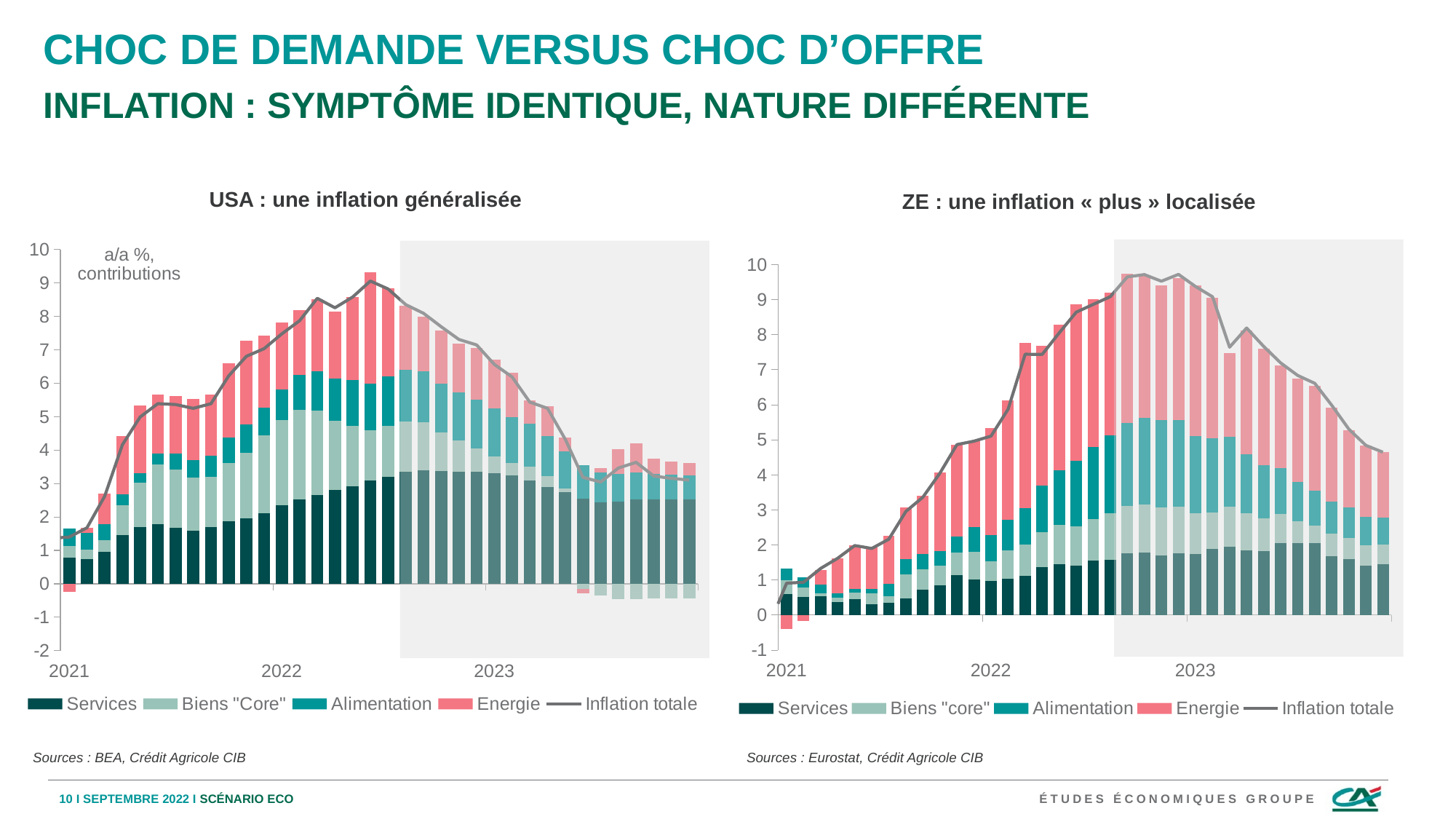

# Choc de demande versus choc d’offre
inflation : symptôme identique, nature différente
USA : une inflation généralisée
ZE : une inflation « plus » localisée

### Chart

| Category | Services |  |  |  |  |
|---|---|---|---|---|---|
| 41670 | 1.3136094166984376 | -0.062492156568274455 | 0.1488351069006234 | 0.1932799202127663 | 1.5789473684210575 |
| 41698 | 1.2870556343255983 | -0.07780155411882282 | 0.19438863991265493 | -0.22796631821588867 | 1.1263492501055294 |
| 41729 | 1.3389401265298315 | -0.06503256226433245 | 0.23821503647411266 | 0.03734634263618808 | 1.51220287576308 |
| 41759 | 1.4612202144907556 | -0.05323427617708981 | 0.2630122318348592 | 0.3115937848560008 | 1.9528578985167577 |
| 41790 | 1.5432334042083802 | -0.040569320935016 | 0.3410227712809587 | 0.31912094994047796 | 2.1271115499366777 |
| 41820 | 1.5229258383911821 | -0.03918269837500433 | 0.32338068009054377 | 0.30872639835504023 | 2.0723413731670526 |
| 41851 | 1.48400246670644 | -0.05519949343646377 | 0.35339993924076124 | 0.2530074113856053 | 1.9923286357643066 |
| 41882 | 1.4034618906207013 | -0.07483095833786357 | 0.376385411489178 | 0.03565451120150799 | 1.6996113341628316 |
| 41912 | 1.384213054358399 | -0.05144520821622714 | 0.4185700524582986 | -0.05391218970436164 | 1.657918675715031 |
| 41943 | 1.4356653136416162 | -0.03590685591351186 | 0.43097575997074034 | -0.14078329224732078 | 1.664340215632043 |
| 41973 | 1.4285970767888412 | -0.09948771324333867 | 0.44900998144259596 | -0.4089387996705786 | 1.3223551823708934 |
| 42004 | 1.416261881446783 | -0.1525817455922634 | 0.4859040017824944 | -0.8476038833130097 | 0.7564932696557447 |
| 42035 | 1.460230037373308 | -0.15462694744050576 | 0.46075204293512784 | -1.4513496332722469 | -0.08934831306964819 |
| 42063 | 1.439139539124844 | -0.09955702380058501 | 0.4221512470368275 | -1.4134069517147916 | -0.025129801815304553 |
| 42094 | 1.42333598611408 | -0.04498094765870122 | 0.33313818750572005 | -1.4249566581385238 | -0.07363739086643228 |
| 42124 | 1.4599332471078466 | -0.03788425966704889 | 0.2806328412137406 | -1.5005974192476175 | -0.1995174461766891 |
| 42155 | 1.405313743144797 | -0.057928031792966204 | 0.223433920377646 | -1.3181506980959596 | -0.039932744850779134 |
| 42185 | 1.4645946987754908 | -0.08424000761454213 | 0.2527672309203308 | -1.2482857791563091 | 0.12377120368545214 |
| 42216 | 1.5102650407388791 | -0.09557411301996495 | 0.230039146786046 | -1.2217403947934715 | 0.1695697796432194 |
| 42247 | 1.5291251953894913 | -0.0932332530252066 | 0.22392689419263248 | -1.2082339819327284 | 0.1950792930057288 |
| 42277 | 1.594521518549193 | -0.10082646603471247 | 0.2326470261210828 | -1.400721281220025 | -0.03612974780596856 |
| 42308 | 1.6511109080200586 | -0.13608351520245163 | 0.22588526141471432 | -1.2600626211420902 | 0.17057443573555986 |
| 42338 | 1.7101452125808003 | -0.10723523105183724 | 0.18083887728800302 | -1.052595229079894 | 0.5017975786678841 |
| 42369 | 1.7459131885913501 | -0.08176193954261014 | 0.1097948783621148 | -0.8579741735586436 | 0.7295197860415881 |
| 42400 | 1.7730363156990903 | -0.018950471128294913 | 0.11913404424469938 | -0.43208265020584735 | 1.3730868138309926 |
| 42429 | 1.845466357682622 | 0.01286949183937881 | 0.1205842386898004 | -0.7961217312573435 | 1.0177997801654737 |
| 42460 | 1.8186444851512855 | -0.06984688910523137 | 0.10939878883944017 | -0.8300835046964066 | 0.8525362211427412 |
| 42490 | 1.806614053361121 | -0.09851322783650124 | 0.12928533526192554 | -0.6048043737574559 | 1.125110418894426 |
| 42521 | 1.8872447979111646 | -0.10420874202457242 | 0.09375274892662908 | -0.7124691223813748 | 1.019322554193569 |
| 42551 | 1.9081781823013475 | -0.1227146349457813 | 0.0446353899789184 | -0.6879734131422023 | 0.9973264945230875 |
| 42582 | 1.8635629821159228 | -0.11803392761559776 | 0.030686088832931516 | -0.7785332678347255 | 0.8271388704987004 |
| 42613 | 1.938664462202313 | -0.08862196861626331 | 0.0026654069309704296 | -0.6533722989195673 | 1.0628745027610353 |
| 42643 | 1.8847990273009811 | -0.1239120409556289 | -0.039486731394189685 | -0.20475571932295503 | 1.4637836474815646 |
| 42674 | 1.8178499575230227 | -0.10604791678042962 | -0.05394382297672719 | 0.010380100873517381 | 1.6359875209176034 |
| 42704 | 1.8278885859657643 | -0.13614603362083175 | -0.04808800028996557 | 0.07864667374661208 | 1.6925371625037933 |
| 42735 | 1.8739724843205952 | -0.11287038651554561 | -0.03260073496488509 | 0.38108820032937535 | 2.074622132966919 |
| 42766 | 1.8605067249176763 | -0.047468509241663404 | -0.02138607414200289 | 0.779546997019499 | 2.5000422090529995 |
| 42794 | 1.8736133215174662 | -0.0938836935059255 | -0.0004940233118975977 | 1.086454815443359 | 2.7379581714893186 |
| 42825 | 1.711992850248452 | -0.10995921211748692 | 0.0654152465138013 | 0.7832350000279306 | 2.3806124334402767 |
| 42855 | 1.6217741098247356 | -0.11742093951489166 | 0.07289949398783303 | 0.6764311615280202 | 2.199689878417299 |
| 42886 | 1.5303970687929784 | -0.1446131026465143 | 0.11882964576777233 | 0.39610803278092876 | 1.8748777208413614 |
| 42916 | 1.4822996813441476 | -0.12238597552175903 | 0.11954965613660676 | 0.1693093458644728 | 1.633487955256463 |
| 42947 | 1.4708053762472897 | -0.11948757180733618 | 0.1468644416975682 | 0.24556930693069404 | 1.727978456372492 |
| 42978 | 1.508034861714353 | -0.16137649855311886 | 0.15277666226652023 | 0.4712161799053345 | 1.9389742120581754 |
| 43008 | 1.5378225364744318 | -0.18720142619639848 | 0.16871552979424487 | 0.7790407910054543 | 2.2329638650032235 |
| 43039 | 1.603578370121341 | -0.18401177754442188 | 0.18077927464899546 | 0.47426176419249777 | 2.0411287019761692 |
| 43069 | 1.5352293195453057 | -0.16739265386291216 | 0.18885606320852127 | 0.7010074189402424 | 2.202582938683184 |
| 43100 | 1.520058690601228 | -0.14106014561349886 | 0.21241180204841817 | 0.5166047406702331 | 2.1090824745684245 |
| 43131 | 1.542090306455806 | -0.13033563536868478 | 0.22186072058716833 | 0.4219672808705065 | 2.0705076202751638 |
| 43159 | 1.5284784743417257 | -0.09979027146203488 | 0.18585218114803198 | 0.5943418754257184 | 2.2117954212386604 |
| 43190 | 1.7060572514621781 | -0.06535162547155882 | 0.1708330022274393 | 0.5365725313071188 | 2.3597114039729084 |
| 43220 | 1.7283271561120785 | -0.072842343733908 | 0.18442177633449422 | 0.6160361119737375 | 2.462743943334811 |
| 43251 | 1.7873037680611927 | -0.050860948600801835 | 0.1628671125048021 | 0.9420750841817143 | 2.8010117148075553 |
| 43281 | 1.8024865099184801 | -0.04617539442649941 | 0.1891523194193528 | 0.9754705247109646 | 2.87154783531669 |
| 43312 | 1.8489089320120329 | -0.007347587117396396 | 0.18666888343578023 | 0.9793126129328472 | 2.9495150866471143 |
| 43343 | 1.7637943979046136 | -0.040186636088818076 | 0.18934922732371878 | 0.8246527824997328 | 2.6991801041874375 |
| 43373 | 1.7662236188751193 | -0.06325376106809 | 0.17928388441112006 | 0.3892062713538019 | 2.2769721941990007 |
| 43404 | 1.6986052488225758 | -0.018836435091807383 | 0.15734448847090163 | 0.7129692749288439 | 2.5224699286070296 |
| 43434 | 1.7196773197799182 | 0.03367453156076674 | 0.1853484061529617 | 0.23937393675704294 | 2.176601032152403 |
| 43465 | 1.7126996183087717 | 0.026387368819533307 | 0.2109173453060446 | -0.024644338280138532 | 1.9101588486313714 |
| 43496 | 1.6552344234930423 | 0.06494540396187076 | 0.21503015125157826 | -0.3424630808447621 | 1.5512351381991252 |
| 43524 | 1.6390295728233166 | 0.026770129906101746 | 0.26254819912314864 | -0.36297008697118277 | 1.520135265933309 |
| 43555 | 1.6319523847547588 | -0.007553919338161119 | 0.28247616594682234 | -0.029153909124269965 | 1.8625227405691724 |
| 43585 | 1.6809598469894496 | -0.03751314329812374 | 0.2353184760415318 | 0.13086206187451363 | 1.9964397755302565 |
| 43616 | 1.6193345697193358 | -0.038500811772427854 | 0.26212709701380515 | -0.03613337595344153 | 1.7902284687663972 |
| 43646 | 1.6605492611287929 | 0.03004432981828837 | 0.25253723280325174 | -0.26253059086921815 | 1.6484846560762545 |
| 43677 | 1.6758007795740633 | 0.07879928542134576 | 0.2359058270869299 | -0.15797403866899734 | 1.8114648063935146 |
| 43708 | 1.7331331536437373 | 0.1627360009470832 | 0.2255887939482928 | -0.3327517130153912 | 1.7497798894291483 |
| 43738 | 1.7471813101003437 | 0.12843610111319467 | 0.23689625893794075 | -0.3573859217827689 | 1.7113045131695204 |
| 43769 | 1.7843022831464905 | 0.059229973496886 | 0.274732856839572 | -0.3139819186116044 | 1.7640429444213845 |
| 43799 | 1.824791747612413 | 0.02403519527385949 | 0.2650018751547876 | -0.04414243897920391 | 2.0512779818916194 |
| 43830 | 1.7681122216255656 | 0.011278073368800576 | 0.24891510128913363 | 0.2304866904640492 | 2.2851297401217163 |
| 43861 | 1.8311279493689228 | -0.050400300225166686 | 0.24941060850099997 | 0.4157863613926808 | 2.4865719552504606 |
| 43890 | 1.857155576073331 | -0.0005598545042184088 | 0.24947069846280642 | 0.1804598895136635 | 2.3348735639459495 |
| 43921 | 1.6870862076181283 | -0.03864159896271772 | 0.2680705250578149 | -0.3590365570270723 | 1.5393269919198094 |
| 43951 | 1.3020808780569209 | -0.1733358968871463 | 0.49755665326648674 | -1.023455323394712 | 0.3290966863368272 |
| 43982 | 1.1728863368668925 | -0.20865847276352006 | 0.5706141218860173 | -1.0925157968401888 | 0.11792637021070806 |
| 44012 | 1.1518465822649706 | -0.21576939796900446 | 0.6464827019654009 | -0.7674629968424331 | 0.6457330475554857 |
| 44043 | 1.3455708607233037 | -0.10453699601240672 | 0.5794401952964666 | -0.6887090052676049 | 0.9860818253037085 |
| 44074 | 1.2857620245762795 | 0.08181984862505347 | 0.5821481366820155 | -0.5554512623399614 | 1.3096453823307153 |
| 44104 | 1.1384087106668959 | 0.21082533403413473 | 0.5558693612107715 | -0.47523382447149287 | 1.3713248610564666 |
| 44135 | 1.0337744415254677 | 0.2368923964392673 | 0.5542311733530524 | -0.5612494141464566 | 1.1820661677274913 |
| 44165 | 1.0226311313894387 | 0.28614834193790534 | 0.5211274034848385 | -0.5701695521720493 | 1.1745357842679605 |
| 44196 | 0.9523197391510696 | 0.3387867338371148 | 0.5542765652001576 | -0.4284877830051365 | 1.3620054947193205 |
| 44227 | 0.7785025241177163 | 0.3436195761223961 | 0.5339495474168455 | -0.23155761982322837 | 1.3997697415600863 |
| 44255 | 0.7496419393847763 | 0.2688112029321271 | 0.5090627778032376 | 0.1550236760513355 | 1.6762152173745104 |
| 44286 | 0.9635557806913018 | 0.33944134109095 | 0.4843305266683926 | 0.9087447299985466 | 2.619762508959189 |
| 44316 | 1.4563567285924244 | 0.8918980175889368 | 0.3306605787289547 | 1.7452872499057808 | 4.15969483870211 |
| 44347 | 1.6951922543983278 | 1.3250655339805852 | 0.29837170455857454 | 2.019140679280736 | 4.992706537594471 |
| 44377 | 1.7870223238573966 | 1.7921246116382568 | 0.3303290061904604 | 1.7547938917876298 | 5.391451413321335 |
| 44408 | 1.6645858353136018 | 1.7518589313550825 | 0.4780799143057993 | 1.730020109781702 | 5.365475239385398 |
| 44439 | 1.5929316260811275 | 1.5950200493840754 | 0.519357631030292 | 1.8211532007174644 | 5.251271554874992 |
| 44469 | 1.691098970741298 | 1.5042716022341447 | 0.6409428896245007 | 1.8178154260829331 | 5.390348855079163 |
| 44500 | 1.87735679336837 | 1.7438564962635292 | 0.7456828609336319 | 2.2385177493408257 | 6.221868903328898 |
| 44530 | 1.9691095582384883 | 1.9487009811320744 | 0.8546789856876847 | 2.5107409099327125 | 6.809002839806477 |
| 44561 | 2.117139261493399 | 2.31941594582877 | 0.8389207956359255 | 2.152689036360424 | 7.036402865545144 |
| 44592 | 2.348600953368466 | 2.5419801744158166 | 0.9306542160937177 | 1.9999315058483103 | 7.479872468289117 |
| 44620 | 2.515478090256954 | 2.6837755916796335 | 1.0586651643739182 | 1.9283195937677307 | 7.871063897739283 |
| 44651 | 2.6547153260661207 | 2.527441268007612 | 1.1755981192883318 | 2.158420776495278 | 8.542455554842432 |
| 44681 | 2.8033914565926086 | 2.0851203348564216 | 1.259143289757956 | 1.9987736124932334 | 8.258629340882372 |
| 44712 | 2.926316289645353 | 1.8040089280435117 | 1.3621154362318222 | 2.497895079013679 | 8.581511543676523 |
| 44742 | 3.0857436386732546 | 1.5124257360706832 | 1.3959929183290714 | 3.3293968095712843 | 9.059757964784154 |
| 44773 | 3.199911962660147 | 1.5309940187919673 | 1.4666239702417403 | 2.6523082077596207 | 8.822948218026339 |
| 44804 | 3.353700176581737 | 1.505716467023842 | 1.5422749729313723 | 1.9120402721280925 | 8.35366017529411 |
| 44834 | 3.3986205934836615 | 1.4390952688818555 | 1.520620553120384 | 1.637916555857612 | 8.094585511117058 |
| 44865 | 3.3744825976817996 | 1.1582155287456193 | 1.4656847395150123 | 1.585113584426982 | 7.692042007281064 |
| 44895 | 3.350103697544435 | 0.9416129788717404 | 1.4449584419506016 | 1.44495847878881 | 7.310862869900991 |
| 44926 | 3.364528207415989 | 0.6782123311658853 | 1.463263990080413 | 1.5477430572299278 | 7.1474527197297855 |
| 44957 | 3.320519971977002 | 0.4905953252435728 | 1.447491964573359 | 1.4499594418204822 | 6.5643695045995765 |
| 44985 | 3.2456033561727367 | 0.3715250886429596 | 1.360605232732779 | 1.3429532921464078 | 6.190895401268293 |
| 45016 | 3.100683016368324 | 0.41401250924294 | 1.2832765772778811 | 0.6872877020062971 | 5.4371348827072286 |
| 45046 | 2.8974812759032305 | 0.3177145168707969 | 1.2080264932853642 | 0.8927348009060032 | 5.252591912727711 |
| 45077 | 2.748551411779547 | 0.10426227567026077 | 1.100421223115612 | 0.4211296284669097 | 4.326700506568759 |
| 45107 | 2.548515405164405 | -0.14958597139852223 | 0.9986850129259516 | -0.13017908782353138 | 3.186741679158245 |
| 45138 | 2.4324947917967146 | -0.3434637734120679 | 0.8942556333825159 | 0.13374354033193714 | 3.0457530452778325 |
| 45169 | 2.469872017590763 | -0.4602626921885326 | 0.8289573269911804 | 0.725695020065008 | 3.46541751857683 |
| 45199 | 2.5346711935365267 | -0.4532494542881823 | 0.7922373278588855 | 0.8733220135163691 | 3.6348748653547647 |
| 45230 | 2.532638066103002 | -0.4441025788298119 | 0.7634638651229484 | 0.45188992804763195 | 3.2255055386088527 |
| 45260 | 2.527956349595718 | -0.43578032997871186 | 0.739401315927412 | 0.3978837330273282 | 3.1550346444418897 |
| 45291 | 2.53250671521913 | -0.42765552943850793 | 0.7200670696883322 | 0.35128609253456 | 3.1045975594319764 |

### Chart

| Category |  |  |  |  |  |
|---|---|---|---|---|---|
| 40939 | 0.7850537634408594 | 0.27000525707076223 | 0.596197167755992 | 1.0143394864391062 | 2.657984628522625 |
| 40968 | 0.7630891004385554 | 0.2994557680184866 | 0.6371146545178443 | 1.0484325153374234 | 2.7317176870748305 |
| 40999 | 0.7348991139105324 | 0.3873220821472132 | 0.6200118816158998 | 0.9383044085378013 | 2.674357629785007 |
| 41029 | 0.7278808510638294 | 0.3673811686345727 | 0.5919551627505928 | 0.8957536132140399 | 2.5865665415102157 |
| 41060 | 0.7463486316686262 | 0.3585479479681359 | 0.5298358721304467 | 0.8047298634474555 | 2.429867556575238 |
| 41090 | 0.7259501326259966 | 0.36538134735990563 | 0.6100107342206949 | 0.6701352830000996 | 2.367542761785568 |
| 41121 | 0.7543193524650459 | 0.4296409071818586 | 0.5573267433114885 | 0.6699368711777468 | 2.4126717717402713 |
| 41152 | 0.7568750000000063 | 0.30965618141916773 | 0.5702334086264381 | 0.9742099021642457 | 2.617526960527683 |
| 41182 | 0.7101839712412743 | 0.33656357388316654 | 0.5605814826735336 | 0.9989930453521413 | 2.608876416172956 |
| 41213 | 0.7239530208443581 | 0.3085545190089299 | 0.5923751067463694 | 0.8754328561690541 | 2.4857586742620397 |
| 41243 | 0.6814679677556222 | 0.30812180707202524 | 0.5776331172281846 | 0.6295191098209976 | 2.2042843837317694 |
| 41274 | 0.7456265769554165 | 0.29463708463005955 | 0.6027641069155733 | 0.5746127033307514 | 2.2174092409241064 |
| 41305 | 0.6918153034300785 | 0.21956467402625005 | 0.6281387979296493 | 0.42734894259818723 | 1.9860663408547419 |
| 41333 | 0.6530073529411742 | 0.2248695290570748 | 0.5265907421013947 | 0.4296835620274442 | 1.8520434557682375 |
| 41364 | 0.7764110365086018 | 0.26361247618092676 | 0.5268542734595666 | 0.18229737180665456 | 1.7364657814095796 |
| 41394 | 0.45986616478461106 | 0.22912133891213757 | 0.5568419402048937 | -0.046829090909091396 | 1.1691744611630694 |
| 41425 | 0.6149503086096837 | 0.22082843771781305 | 0.6307734056987802 | -0.025262769684676688 | 1.42537161474241 |
| 41455 | 0.608616122640525 | 0.20232873976432594 | 0.6286082795922607 | 0.1726307894243396 | 1.6097809475292824 |
| 41486 | 0.5938502839442424 | 0.13025959251215566 | 0.6753920033406401 | 0.1722052807735206 | 1.6081122605756448 |
| 41517 | 0.609805335255948 | 0.12170146785197809 | 0.6250997389033929 | -0.03681190994916336 | 1.3365983062952669 |
| 41547 | 0.6067179540492798 | 0.10665401518178147 | 0.5087274622199041 | -0.10333123821496018 | 1.0940032414910927 |
| 41578 | 0.4970119604784156 | 0.08693788450089272 | 0.36096904441453537 | -0.1907892125913239 | 0.7377463365336068 |
| 41608 | 0.609060738885411 | 0.06511296076099496 | 0.31171033629048867 | -0.11935938500960938 | 0.8505467800729027 |
| 41639 | 0.4324220202437581 | 0.06800794833581893 | 0.34852457330865577 | 0.0020169304379818163 | 0.8475431338916373 |
| 41670 | 0.4976614745586684 | 0.057821055894201834 | 0.3436873337425822 | -0.13555474784189 | 0.7646818923327858 |
| 41698 | 0.5488734871211317 | 0.11541554959785484 | 0.2948048232168398 | -0.25148567322374993 | 0.7110930516050384 |
| 41729 | 0.45404038322860174 | 0.047650740041716926 | 0.20124248905183884 | -0.221808731808731 | 0.4718875502008002 |
| 41759 | 0.6860208936698372 | 0.018430152143845024 | 0.1425627476882428 | -0.12435497124075637 | 0.7134961310421017 |
| 41790 | 0.4809352443802758 | -0.005264717502961152 | 0.02596583442838282 | -0.0009989834580893995 | 0.49186910258982586 |
| 41820 | 0.5542860080189213 | -0.01849226804123409 | -0.04777755389885267 | 0.009977847517075773 | 0.49132658177077904 |
| 41851 | 0.5359097851542665 | -0.013715903242412867 | -0.06777363058609688 | -0.10488421052631573 | 0.3729838709677358 |
| 41882 | 0.5387308356178298 | 0.08502109704641535 | -0.059975718332657225 | -0.21661353493032173 | 0.36246476037054 |
| 41912 | 0.4824126268320201 | 0.04507511690379296 | 0.05217426627399454 | -0.251828317621464 | 0.32064128256514834 |
| 41943 | 0.5234385279605293 | -0.018452027695350492 | 0.10041670901514575 | -0.21334220671929383 | 0.3812199036917985 |
| 41973 | 0.49305349794238645 | -0.021075523922497955 | 0.09428629441624528 | -0.2750508882309403 | 0.28112449799195804 |
| 42004 | 0.529351804518963 | -0.010564915758177817 | -0.0039915160084856354 | -0.6812189512419508 | -0.1700850425212619 |
| 42035 | 0.44600698008622663 | -0.01897216494845179 | -0.015816572807723275 | -0.9812321707923065 | -0.5969847212384916 |
| 42063 | 0.49259013379634775 | -0.02699178644764119 | 0.09501409585179464 | -0.8361936729814223 | -0.2925156344563362 |
| 42094 | 0.4606320081549461 | -0.002606841844321074 | 0.12288738784151786 | -0.6315476190476191 | -0.06995103427599458 |
| 42124 | 0.6148376259798466 | 0.03633724948168403 | 0.18842816787731856 | -0.6134534035282159 | 0.2095390141688469 |
| 42155 | 0.8373661670235514 | 0.05714088124876486 | 0.22823541288108098 | -0.5138299445471353 | 0.5993407252022687 |
| 42185 | 0.7540799756419377 | 0.07823628608273092 | 0.22634215310038222 | -0.5459590556990043 | 0.49890241468768526 |
| 42216 | 0.8433075221238988 | 0.11371575695159633 | 0.1771171171171153 | -0.5933126906368421 | 0.5423320277192056 |
| 42247 | 0.8364985460743973 | 0.09978764874846104 | 0.2513862390907243 | -0.7593363695510743 | 0.4414125200641994 |
| 42277 | 0.8322742474916347 | 0.07311481922923624 | 0.26683277625848273 | -0.9403758700696051 | 0.19976028765480436 |
| 42308 | 0.8604397278358913 | 0.1535296446600037 | 0.3061624026696333 | -0.9051137746980048 | 0.3897661403158059 |
| 42338 | 0.48611676159479456 | 0.1456509695290845 | 0.29002323936546526 | -0.7715997341688025 | 0.13015618742491242 |
| 42369 | 0.5046202787315759 | 0.12511600237953865 | 0.23634104454995883 | -0.619828178694157 | 0.25055121266785996 |
| 42400 | 0.5027596017069722 | 0.194475394614667 | 0.19655797101449363 | -0.5254187791523025 | 0.32573289902280145 |
| 42429 | 0.4327873156938017 | 0.1882785200411098 | 0.11545791583166334 | -0.7876010781671168 | -0.12139605462822001 |
| 42460 | 0.5971474682267478 | 0.1342770725902415 | 0.15262398557258813 | -0.8487017957020895 | -0.0400000000000067 |
| 42490 | 0.3725276048986128 | 0.13873114463176037 | 0.15417907464774724 | -0.850734241741007 | -0.2588867868166922 |
| 42521 | 0.4242977190876349 | 0.14395208990535968 | 0.17735056381599004 | -0.7870707070707068 | -0.11915400655345687 |
| 42551 | 0.4583719074221908 | 0.10503412125408391 | 0.16963957667731666 | -0.6259128913085749 | 0.04964257347099821 |
| 42582 | 0.5099200947025802 | 0.09801066447907876 | 0.2684199438202213 | -0.6532112786371644 | 0.1698132054739787 |
| 42613 | 0.4737452041318192 | 0.08682677567706065 | 0.24461422845691247 | -0.546040644709179 | 0.21973631642029368 |
| 42643 | 0.4920604614160704 | 0.07100336767036838 | 0.13661436994104345 | -0.2916048879837065 | 0.3987240829346206 |
| 42674 | 0.45755028878709114 | 0.06792954142885063 | 0.07584088419794564 | -0.0897420147420148 | 0.5077152812344332 |
| 42704 | 0.4843713538523472 | 0.07575265643447654 | 0.13612466394503542 | -0.10570697245827841 | 0.589941005899397 |
| 42735 | 0.5292602575621438 | 0.07859680284191475 | 0.2436863645438222 | 0.24883211678831924 | 1.0996700989702957 |
| 42766 | 0.4877295559574026 | 0.12988119623105576 | 0.34940314866480826 | 0.7636977491961412 | 1.7248376623376638 |
| 42794 | 0.5434423442344181 | 0.04044290233697187 | 0.49370156390078634 | 0.8806451612903246 | 1.954826293932932 |
| 42825 | 0.4344068471337495 | 0.05995658608781383 | 0.350551744706231 | 0.6958239277652356 | 1.5306122448979664 |
| 42855 | 0.8423850288672131 | 0.05700666928207335 | 0.2894021415823909 | 0.7145864661654148 | 1.8967754816811233 |
| 42886 | 0.5913951644867192 | 0.06217080105893057 | 0.2983445411392372 | 0.43036242603550273 | 1.381847102097633 |
| 42916 | 0.7564060031595535 | 0.08849177420943231 | 0.27146392160744365 | 0.17672727272727237 | 1.299990076411639 |
| 42947 | 0.7384240296469656 | 0.10257049448304435 | 0.26753290450272527 | 0.20825899884562923 | 1.3362584762664609 |
| 42978 | 0.7586626435662851 | 0.09957624528878735 | 0.2830420583869402 | 0.3758351893095761 | 1.5447478572852225 |
| 43008 | 0.714006687647515 | 0.10178603180875447 | 0.3635337898184001 | 0.37300020995170946 | 1.5587768069896812 |
| 43039 | 0.5662980484920197 | 0.062237926972909745 | 0.4585637770283712 | 0.2821915685058906 | 1.3668779714738566 |
| 43069 | 0.5716505820316305 | 0.08553517119591611 | 0.4339127855235867 | 0.44408446330607737 | 1.5308151093439415 |
| 43100 | 0.5492256091545838 | 0.10137544273908107 | 0.41138420585625374 | 0.2786476868327405 | 1.3448037179867534 |
| 43131 | 0.5686614329722786 | 0.12934366082348073 | 0.38124620655897934 | 0.214646965489885 | 1.2966287652104391 |
| 43159 | 0.5960833909692747 | 0.11045852863256268 | 0.20535950252623317 | 0.20740586189766316 | 1.1126564673157313 |
| 43190 | 0.7520126158091933 | 0.03383736956093571 | 0.4090223654653785 | 0.19841009211053373 | 1.3991526258744669 |
| 43220 | 0.4593747557639719 | 0.054339401056959405 | 0.47036834391793236 | 0.2488096664669456 | 1.224649750171447 |
| 43251 | 0.8328887150400959 | 0.04396752421011514 | 0.4937297876485477 | 0.5920747852450745 | 1.9513630123553671 |
| 43281 | 0.6115650485436874 | 0.06749533627884119 | 0.533049887728201 | 0.7760754716981135 | 1.969043887147337 |
| 43312 | 0.7149347659247934 | 0.09148788927335193 | 0.49101728009372075 | 0.9176486292227145 | 2.194449911434737 |
| 43343 | 0.6792611733180268 | 0.05634666125431093 | 0.4753614281533517 | 0.8948837209302322 | 2.0806752380017723 |
| 43373 | 0.6311993030684344 | 0.04162960047234496 | 0.5071726422447402 | 0.921001817814583 | 2.082314986802225 |
| 43404 | 0.7684749391727508 | 0.06472777124950907 | 0.4229608451250222 | 1.0366088090699301 | 2.286495993746329 |
| 43434 | 0.6057013752455765 | 0.056882456483474 | 0.3786398374770226 | 0.8787820069204137 | 1.9189347953788793 |
| 43465 | 0.5922159423114371 | 0.06219347250808424 | 0.3439300888373883 | 0.5263683950617292 | 1.5220997170455774 |
| 43496 | 0.6981161695447357 | 0.08561460446247757 | 0.3451872479354726 | 0.27022504607624337 | 1.38834186687673 |
| 43524 | 0.6069805986155805 | 0.09636529680365064 | 0.43160769230769414 | 0.3615745963820264 | 1.4934171742974955 |
| 43555 | 0.5085733669315757 | 0.03631108052305876 | 0.3366210657227564 | 0.5415783794388855 | 1.3992809250801708 |
| 43585 | 0.8599883968284664 | 0.059257740013675016 | 0.28672454918423645 | 0.5334692884259699 | 1.7228029423151492 |
| 43616 | 0.46527452486080917 | 0.08243749999999532 | 0.289140142517814 | 0.3896153846153832 | 1.2215062037125968 |
| 43646 | 0.7239896571538025 | 0.06975418666144197 | 0.3036837103212316 | 0.17303982634956605 | 1.2681333461427524 |
| 43677 | 0.5206080060422911 | 0.09631643002028141 | 0.36409714285714256 | 0.046528871391074526 | 1.0207029369282639 |
| 43708 | 0.5784579130926564 | 0.0908273417721503 | 0.3948914285714285 | -0.05955487122060474 | 1.009518315546587 |
| 43738 | 0.6578402366863889 | 0.062204755354685594 | 0.2962279202279201 | -0.18486082949308827 | 0.8331737215092838 |
| 43769 | 0.6849392518894097 | 0.07473087818696723 | 0.2905056446257485 | -0.31836880717326316 | 0.726022162781792 |
| 43799 | 0.8231194883225129 | 0.09781811085089932 | 0.36642877479358477 | -0.3193441434912587 | 0.9606147934678289 |
| 43830 | 0.7996817001634797 | 0.12123398846191641 | 0.3826380717403682 | 0.021817585916284413 | 1.326285439692465 |
| 43861 | 0.6848396445131374 | 0.08743732308936701 | 0.3956804677921337 | 0.18892195767195774 | 1.359619306594162 |
| 43890 | 0.7207165528517805 | 0.14044383783237424 | 0.40162467092891896 | -0.03422387078598807 | 1.219748305905144 |
| 43921 | 0.6019356075124602 | 0.13638978890525233 | 0.46249858996052007 | -0.4393472390352928 | 0.7474844274077741 |
| 43951 | 0.5235258964143436 | 0.08428473981679754 | 0.6775505216655721 | -0.951844830774922 | 0.3139866793530066 |
| 43982 | 0.5924698394604371 | 0.056135124610589913 | 0.6478624239588211 | -1.1766180784745137 | 0.08551881413911833 |
| 44012 | 0.5454419525065889 | 0.04864133619847362 | 0.6011777362020555 | -0.9185534007608791 | 0.2656294469215448 |
| 44043 | 0.4103452780888427 | 0.43171281325788674 | 0.3778002055882624 | -0.8262713445927029 | 0.39081117148032085 |
| 44074 | 0.29225830464315705 | -0.03438591179735904 | 0.32916122410897436 | -0.7702102694076786 | -0.17133066818961762 |
| 44104 | 0.23209348255430606 | -0.08221133111154626 | 0.3405994015335677 | -0.8100450619601943 | -0.31342007788015547 |
| 44135 | 0.18177972489165323 | -0.025530878628479626 | 0.3866744533732024 | -0.8123901253039076 | -0.2750379362670641 |
| 44165 | 0.2518867745004788 | -0.06879933890725058 | 0.35689664804468996 | -0.8218314470115057 | -0.2854424357754515 |
| 44196 | 0.3009418099376532 | -0.1428615923690849 | 0.25190139534883893 | -0.6829284245935341 | -0.2655790571943428 |
| 44227 | 0.6049628924833556 | 0.3985662468513831 | 0.3176642335766419 | -0.3954296838787432 | 0.9102232442272484 |
| 44255 | 0.5147576675501715 | 0.2814400643604188 | 0.29253775322283554 | -0.15755748209574139 | 0.9372609028309054 |
| 44286 | 0.5418598714069575 | 0.08411017776909535 | 0.23964757709251042 | 0.41203703703703826 | 1.331684580994974 |
| 44316 | 0.37652883263009324 | 0.12023895094706051 | 0.1303585368067513 | 0.9841334834681131 | 1.6219292421511877 |
| 44347 | 0.45492968310519544 | 0.18037594715367924 | 0.11620564808110087 | 1.2452368558042683 | 1.9842400075951838 |
| 44377 | 0.3076594358067254 | 0.31220532319391714 | 0.11642695202684364 | 1.1957634056487934 | 1.9017882486517257 |
| 44408 | 0.3558683188459408 | 0.1845899194750989 | 0.3489416292495198 | 1.362395599918517 | 2.1648309912647212 |
| 44439 | 0.475648516224463 | 0.6934165319320997 | 0.42709712923048665 | 1.4665987780040723 | 2.9557589626239666 |
| 44469 | 0.7279547155688592 | 0.5741858407079632 | 0.4417969683050071 | 1.6675531914893613 | 3.3631859756097615 |
| 44500 | 0.8596012010884888 | 0.5431328003120109 | 0.4224855756021622 | 2.2510701182225836 | 4.051355206847362 |
| 44530 | 1.1398467215441401 | 0.6347811677551425 | 0.47533497852115963 | 2.611797122155322 | 4.8664122137404675 |
| 44561 | 1.0244562259547785 | 0.7821755725190854 | 0.7052221814175559 | 2.459889558232933 | 4.964336661911561 |
| 44592 | 0.9775370474582661 | 0.5595691024622693 | 0.7376295419360744 | 3.059029792996712 | 5.108241549563242 |
| 44620 | 1.033088647839908 | 0.8189749203821628 | 0.8690723241868048 | 3.398014564967421 | 5.874549933674422 |
| 44651 | 1.1168701577522646 | 0.8965998052580316 | 1.0449800290486548 | 4.711756188696871 | 7.443912512907147 |
| 44681 | 1.3675838676702896 | 1.0030287206266295 | 1.3257114499684182 | 3.9903172247472396 | 7.438865036400966 |
| 44712 | 1.4499860879243156 | 1.1132451992666221 | 1.5640496983884074 | 4.161394513991162 | 8.052504189164011 |
| 44742 | 1.402510166358598 | 1.134801464919041 | 1.8615352697095446 | 4.46668696600618 | 8.644382544104001 |
| 44773 | 1.5596479002384047 | 1.1808767772511835 | 2.055625000000002 | 4.207116515232494 | 8.866171003717472 |
| 44804 | 1.5814762340036546 | 1.3293862673628203 | 2.2140577493928246 | 4.067831686661962 | 9.085015743656232 |
| 44834 | 1.7712690822144566 | 1.3475825551169711 | 2.368900594273364 | 4.2558849634528375 | 9.650659046916775 |
| 44865 | 1.7786097830084608 | 1.3807856255376116 | 2.470759141137365 | 4.043726621076048 | 9.715748103464051 |
| 44895 | 1.701084093211756 | 1.373269212455951 | 2.4842674418604624 | 3.8595757624269584 | 9.526842584167428 |
| 44926 | 1.7603123282652464 | 1.3412439372325267 | 2.464323699421965 | 4.042095860913948 | 9.721844704176853 |
| 44957 | 1.7535017394080574 | 1.1510538733777043 | 2.1976737605376173 | 4.302724363554874 | 9.37669376693766 |
| 44985 | 1.8799845674861344 | 1.0366389805010656 | 2.1311760085132168 | 4.009397875444877 | 9.083586898156447 |
| 45016 | 1.9475823201905786 | 1.1396218473790156 | 2.001636695129922 | 2.395818840236422 | 7.644591997204264 |
| 45046 | 1.8537655997013331 | 1.0590832805072554 | 1.669693358462837 | 3.5410529304358893 | 8.192164017027203 |
| 45077 | 1.8272644192763297 | 0.9410434934617022 | 1.5157262945003196 | 3.316170498363781 | 7.667786680451449 |
| 45107 | 2.054571719996607 | 0.8398922803799939 | 1.309057584497313 | 2.9101095382013074 | 7.195966156738742 |
| 45138 | 2.0615051188956683 | 0.6213689757369284 | 1.1128219514611821 | 2.9453710462811693 | 6.837971657845321 |
| 45169 | 2.0464539159400896 | 0.5134638284042393 | 0.9827735729096654 | 3.003305385048041 | 6.613464640461841 |
| 45199 | 1.6879155769601928 | 0.6358341632639934 | 0.9247207317680912 | 2.677110745954397 | 5.985205110961678 |
| 45230 | 1.6073343592344833 | 0.5923971864602169 | 0.8664852777757504 | 2.204527693957245 | 5.3065644785071475 |
| 45260 | 1.4104404506233146 | 0.5714437873905457 | 0.81640992065 | 2.0429368122665705 | 4.843399518152358 |
| 45291 | 1.457585230660642 | 0.5547453922944817 | 0.7637916391860837 | 1.8714923328897455 | 4.649050371593733 |
|  | None | None | None | None | None |
|  | None | None | None | None | None |
|  | None | None | None | None | None |
|  | None | None | None | None | None |
|  | None | None | None | None | None |
|  | None | None | None | None | None |
|  | None | None | None | None | None |
|  | None | None | None | None | None |
|  | None | None | None | None | None |
|  | None | None | None | None | None |
|  | None | None | None | None | None |
|  | None | None | None | None | None |
|  | None | None | None | None | None |
|  | None | None | None | None | None |
|  | None | None | None | None | None |
|  | None | None | None | None | None |
|  | None | None | None | None | None |
|  | None | None | None | None | None |
|  | None | None | None | None | None |
|  | None | None | None | None | None |
|  | None | None | None | None | None |
|  | None | None | None | None | None |
|  | None | None | None | None | None |
|  | None | None | None | None | None |
|  | None | None | None | None | None |
|  | None | None | None | None | None |
|  | None | None | None | None | None |
|  | None | None | None | None | None |
|  | None | None | None | None | None |
|  | None | None | None | None | None |
|  | None | None | None | None | None |
|  | None | None | None | None | None |
|  | None | None | None | None | None |
|  | None | None | None | None | None |
|  | None | None | None | None | None |
|  | None | None | None | None | None |
|  | None | None | None | None | None |
|  | None | None | None | None | None |
|  | None | None | None | None | None |
|  | None | None | None | None | None |
|  | None | None | None | None | None |
|  | None | None | None | None | None |
|  | None | None | None | None | None |
|  | None | None | None | None | None |
|  | None | None | None | None | None |
|  | None | None | None | None | None |
|  | None | None | None | None | None |
|  | None | None | None | None | None |
|  | None | None | None | None | None |
|  | None | None | None | None | None |
|  | None | None | None | None | None |
|  | None | None | None | None | None |
|  | None | None | None | None | None |
|  | None | None | None | None | None |
|  | None | None | None | None | None |
|  | None | None | None | None | None |
|  | None | None | None | None | None |
|  | None | None | None | None | None |
|  | None | None | None | None | None |
|  | None | None | None | None | None |
|  | None | None | None | None | None |
|  | None | None | None | None | None |
|  | None | None | None | None | None |
|  | None | None | None | None | None |
|  | None | None | None | None | None |
|  | None | None | None | None | None |
|  | None | None | None | None | None |
|  | None | None | None | None | None |
|  | None | None | None | None | None |
|  | None | None | None | None | None |
|  | None | None | None | None | None |
|  | None | None | None | None | None |
|  | None | None | None | None | None |
|  | None | None | None | None | None |
|  | None | None | None | None | None |
|  | None | None | None | None | None |
Sources : BEA, Crédit Agricole CIB
Sources : Eurostat, Crédit Agricole CIB